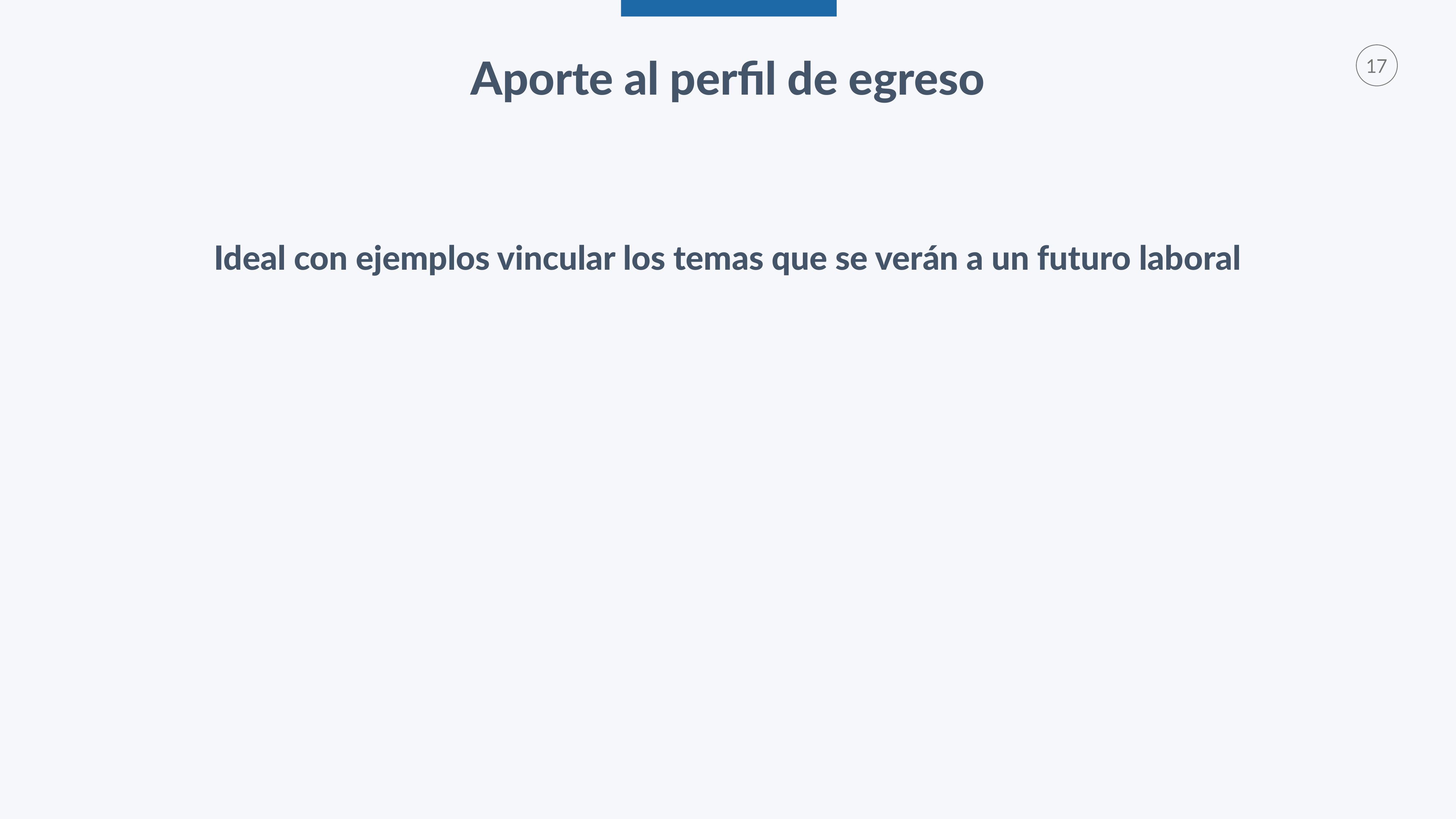

Aporte al perfil de egreso
Ideal con ejemplos vincular los temas que se verán a un futuro laboral